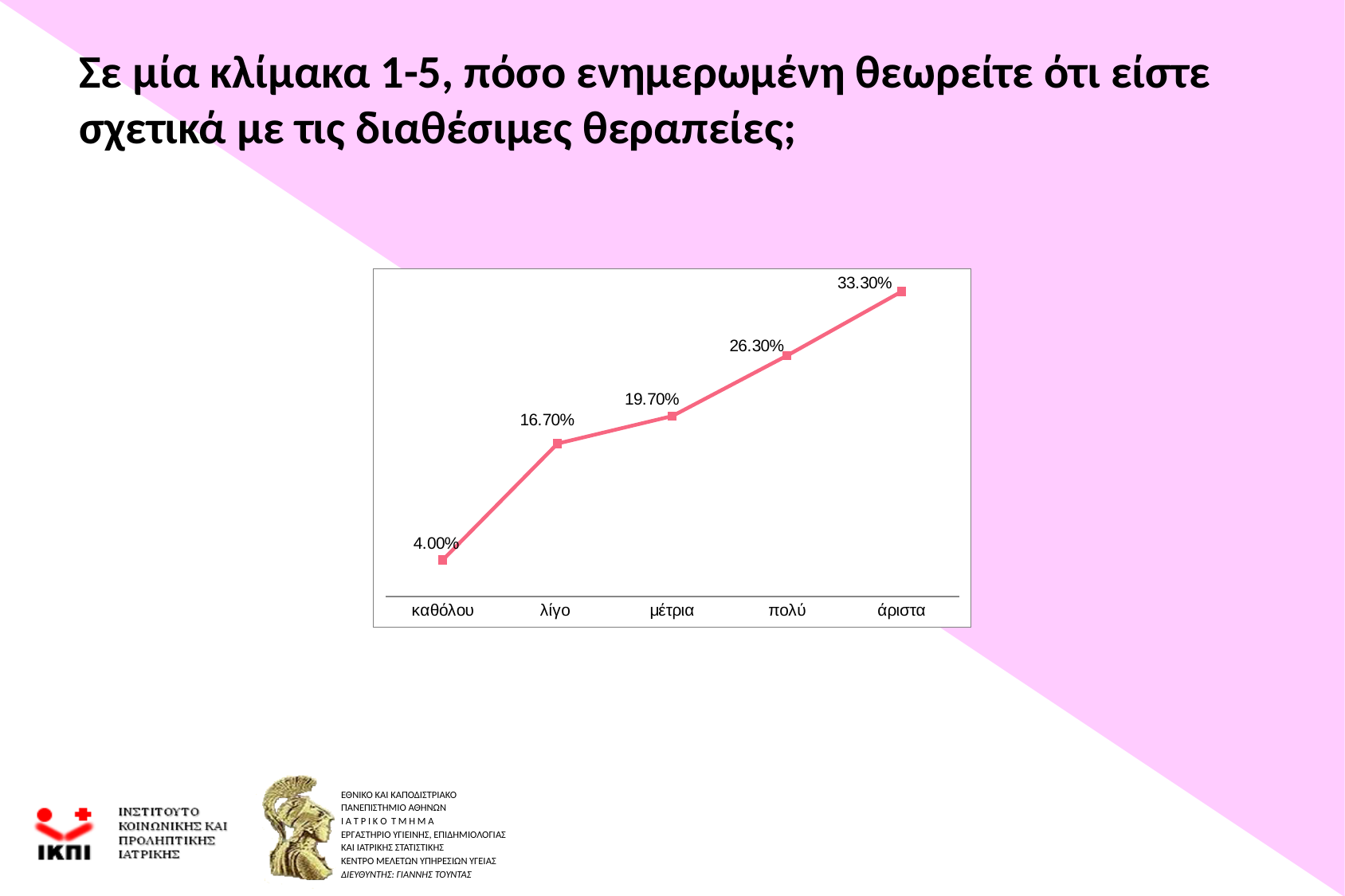

# Σε μία κλίμακα 1-5, πόσο ενημερωμένη θεωρείτε ότι είστε σχετικά με τις διαθέσιμες θεραπείες;

### Chart

| Category |  |
|---|---|
| καθόλου | 0.04000000000000002 |
| λίγο  | 0.167 |
| μέτρια | 0.197 |
| πολύ | 0.263 |
| άριστα | 0.3330000000000006 |